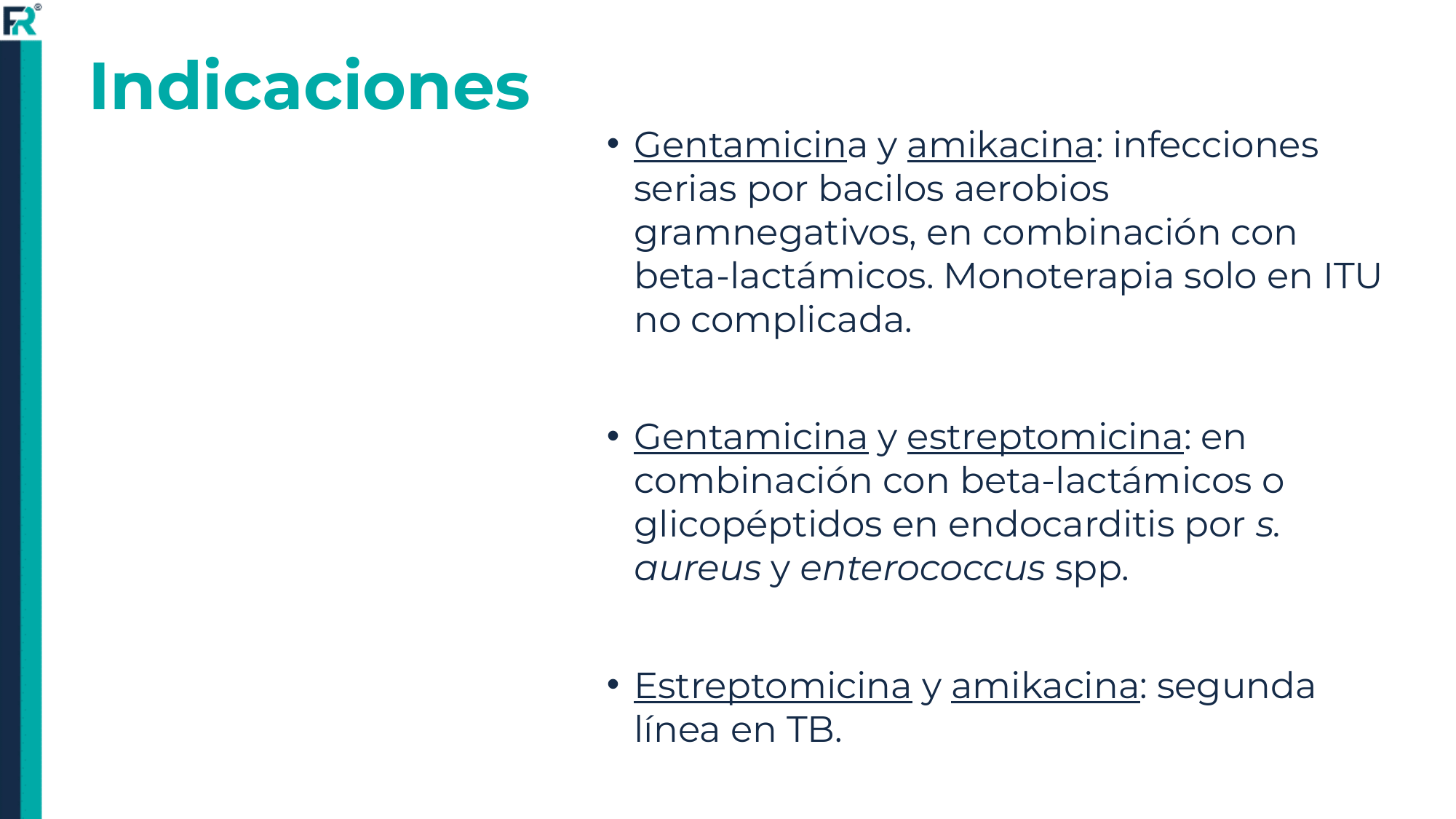

# Indicaciones
Gentamicina y amikacina: infecciones serias por bacilos aerobios gramnegativos, en combinación con  beta-lactámicos. Monoterapia solo en ITU no complicada.

Gentamicina y estreptomicina: en combinación con beta-lactámicos o glicopéptidos en endocarditis por s. aureus y enterococcus spp.

Estreptomicina y amikacina: segunda línea en TB.